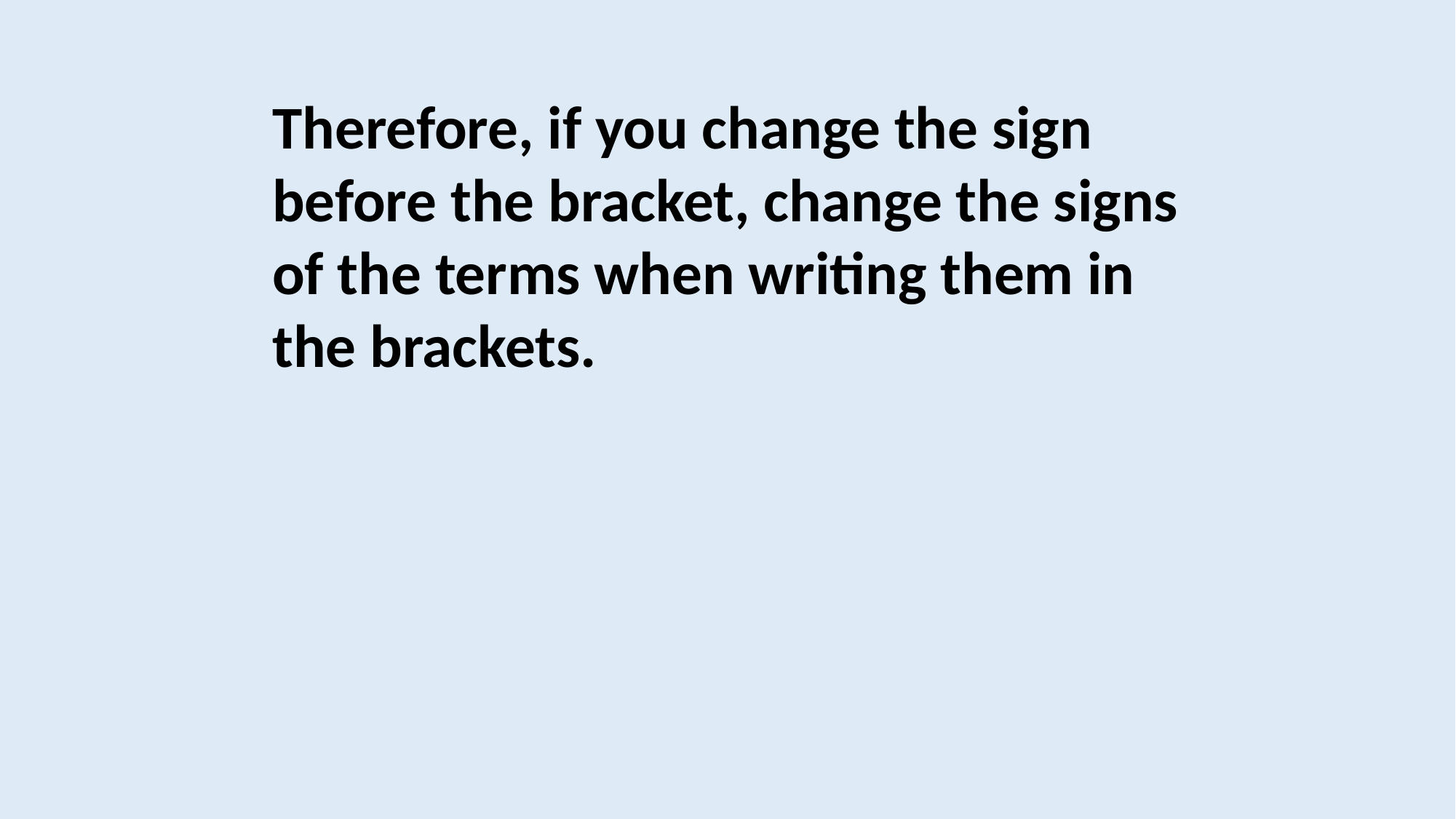

Therefore, if you change the sign before the bracket, change the signs of the terms when writing them in the brackets.